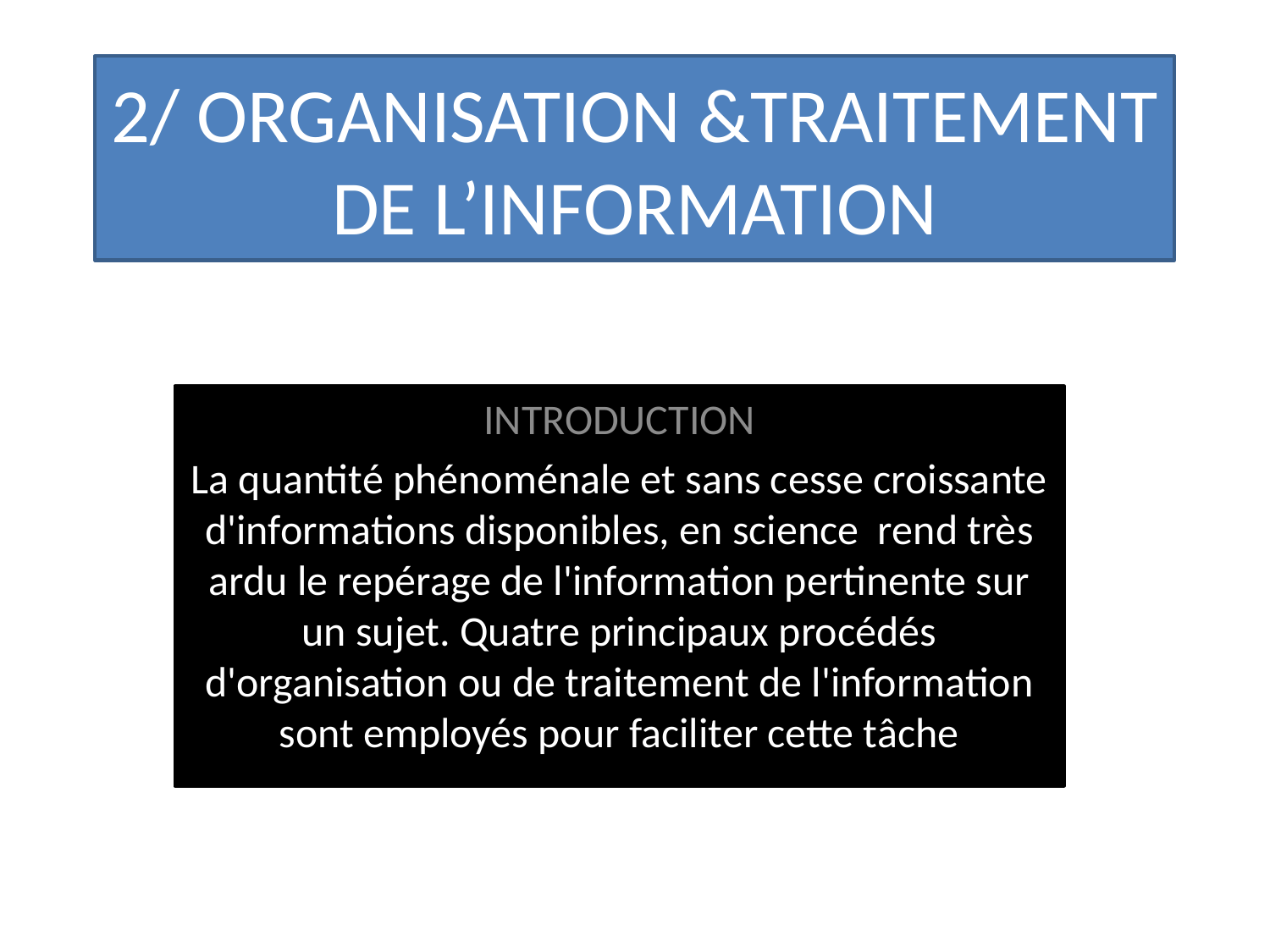

# 2/ ORGANISATION &TRAITEMENT DE L’INFORMATION
INTRODUCTION
La quantité phénoménale et sans cesse croissante d'informations disponibles, en science  rend très ardu le repérage de l'information pertinente sur un sujet. Quatre principaux procédés d'organisation ou de traitement de l'information sont employés pour faciliter cette tâche